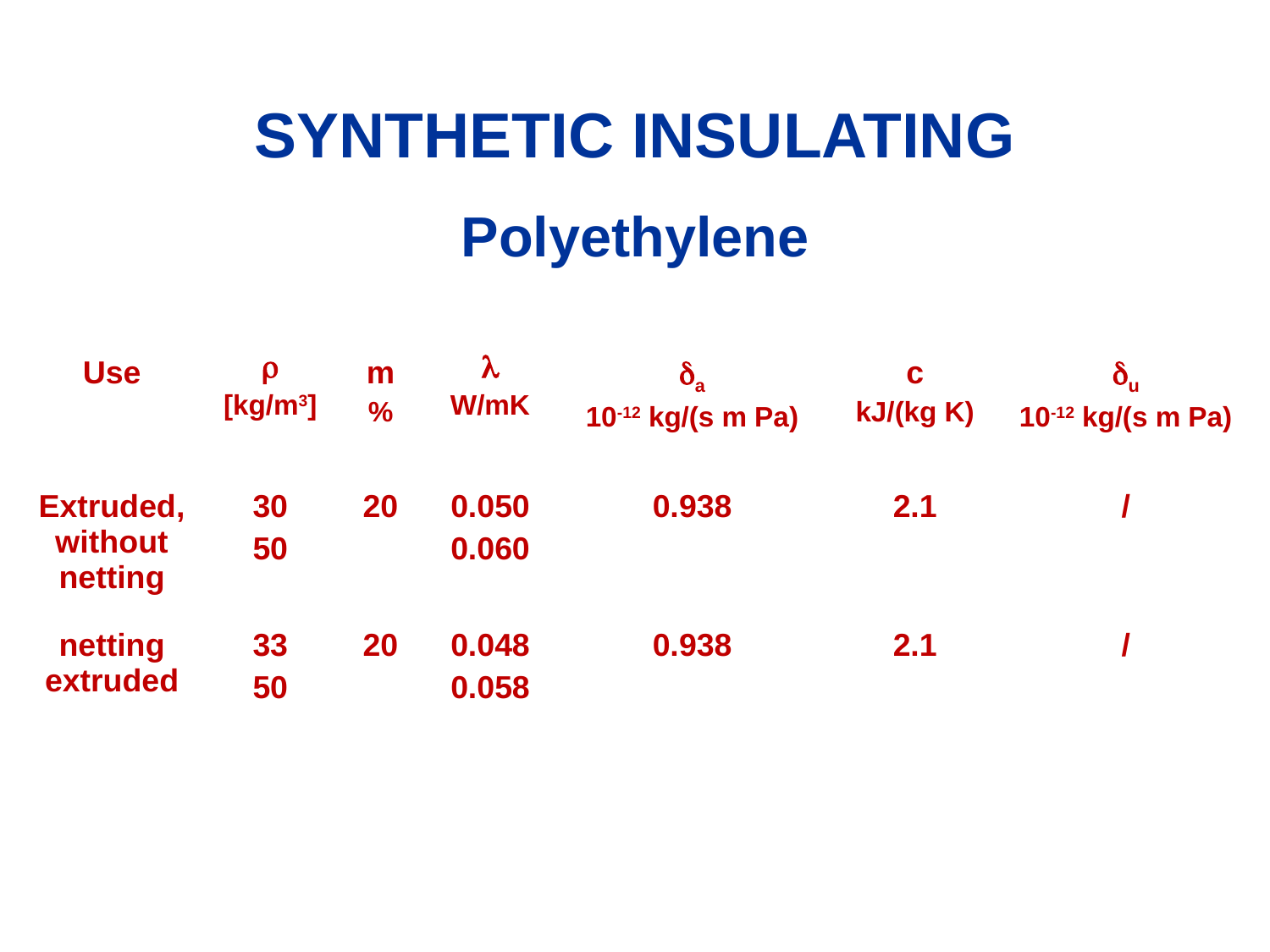

# SYNTHETIC INSULATING
Polyethylene
| Use | ρ [kg/m3] | m % | λ W/mK | δa 10-12 kg/(s m Pa) | c kJ/(kg K) | δu 10-12 kg/(s m Pa) |
| --- | --- | --- | --- | --- | --- | --- |
| Extruded, without netting | 30 50 | 20 | 0.050 0.060 | 0.938 | 2.1 | / |
| netting extruded | 33 50 | 20 | 0.048 0.058 | 0.938 | 2.1 | / |